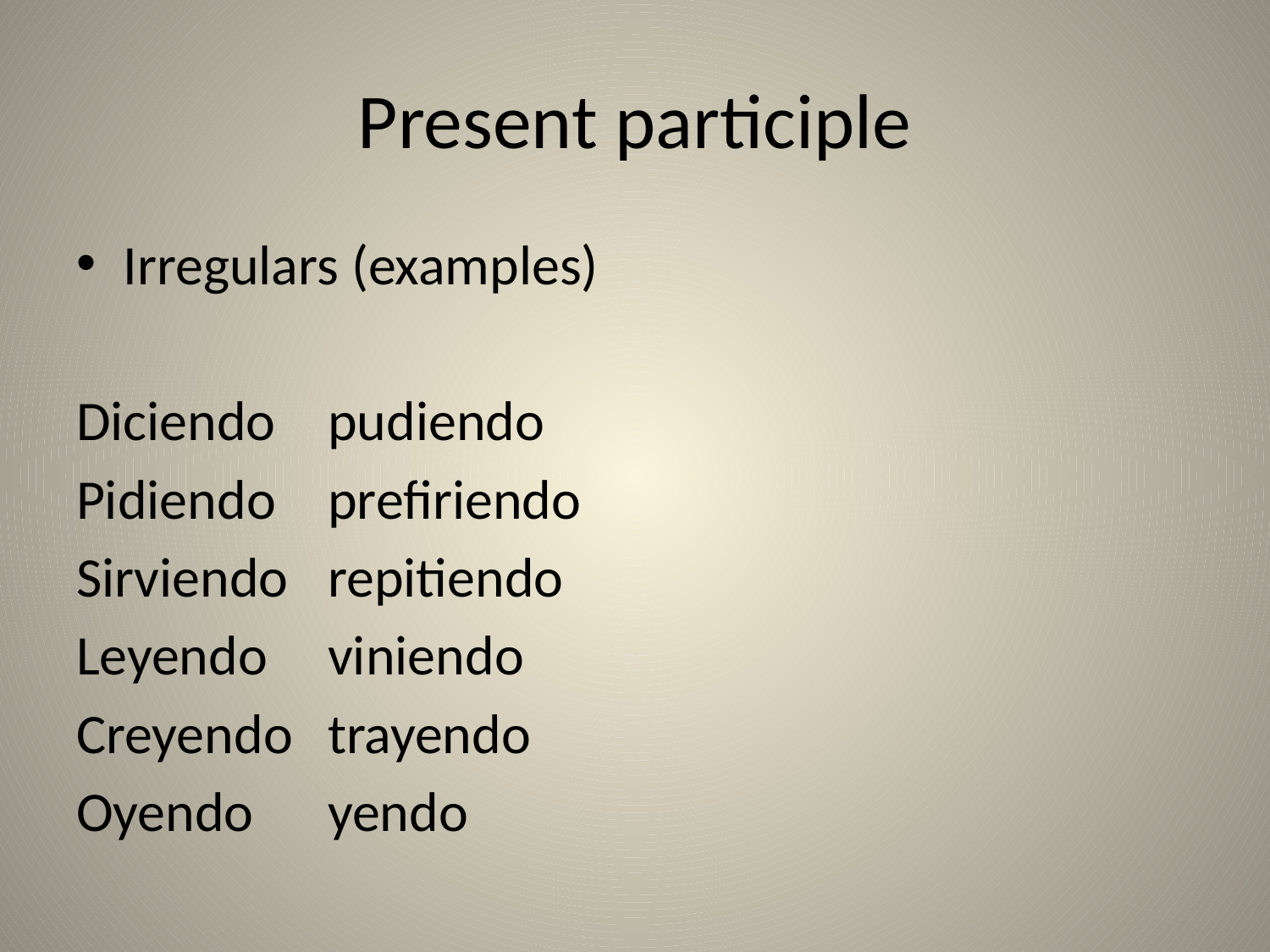

# Present participle
Irregulars (examples)

Diciendo				pudiendo
Pidiendo				prefiriendo
Sirviendo				repitiendo
Leyendo				viniendo
Creyendo				trayendo
Oyendo				yendo